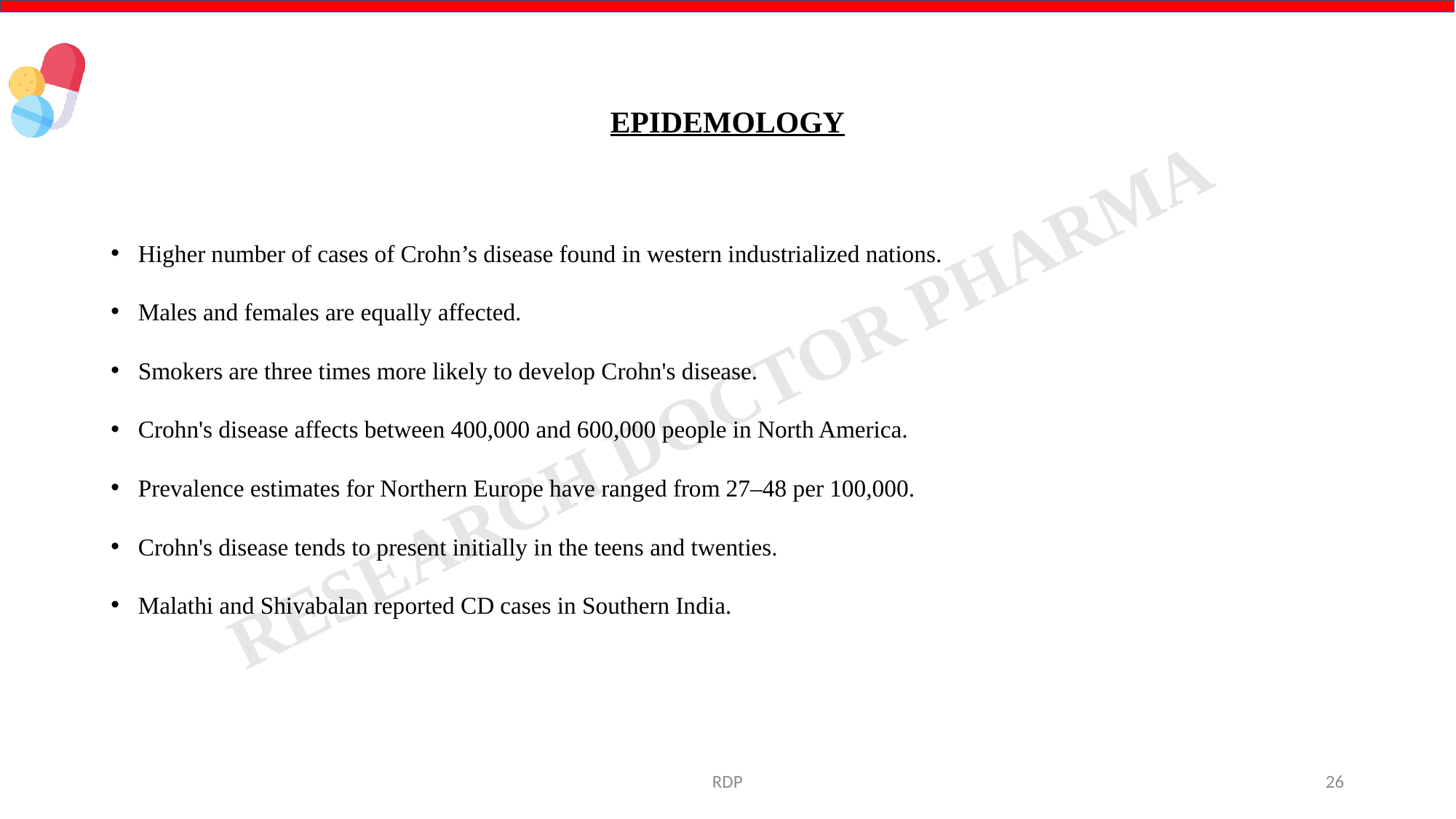

# EPIDEMOLOGY
Higher number of cases of Crohn’s disease found in western industrialized nations.
Males and females are equally affected.
Smokers are three times more likely to develop Crohn's disease.
Crohn's disease affects between 400,000 and 600,000 people in North America.
Prevalence estimates for Northern Europe have ranged from 27–48 per 100,000.
Crohn's disease tends to present initially in the teens and twenties.
Malathi and Shivabalan reported CD cases in Southern India.
RDP
26